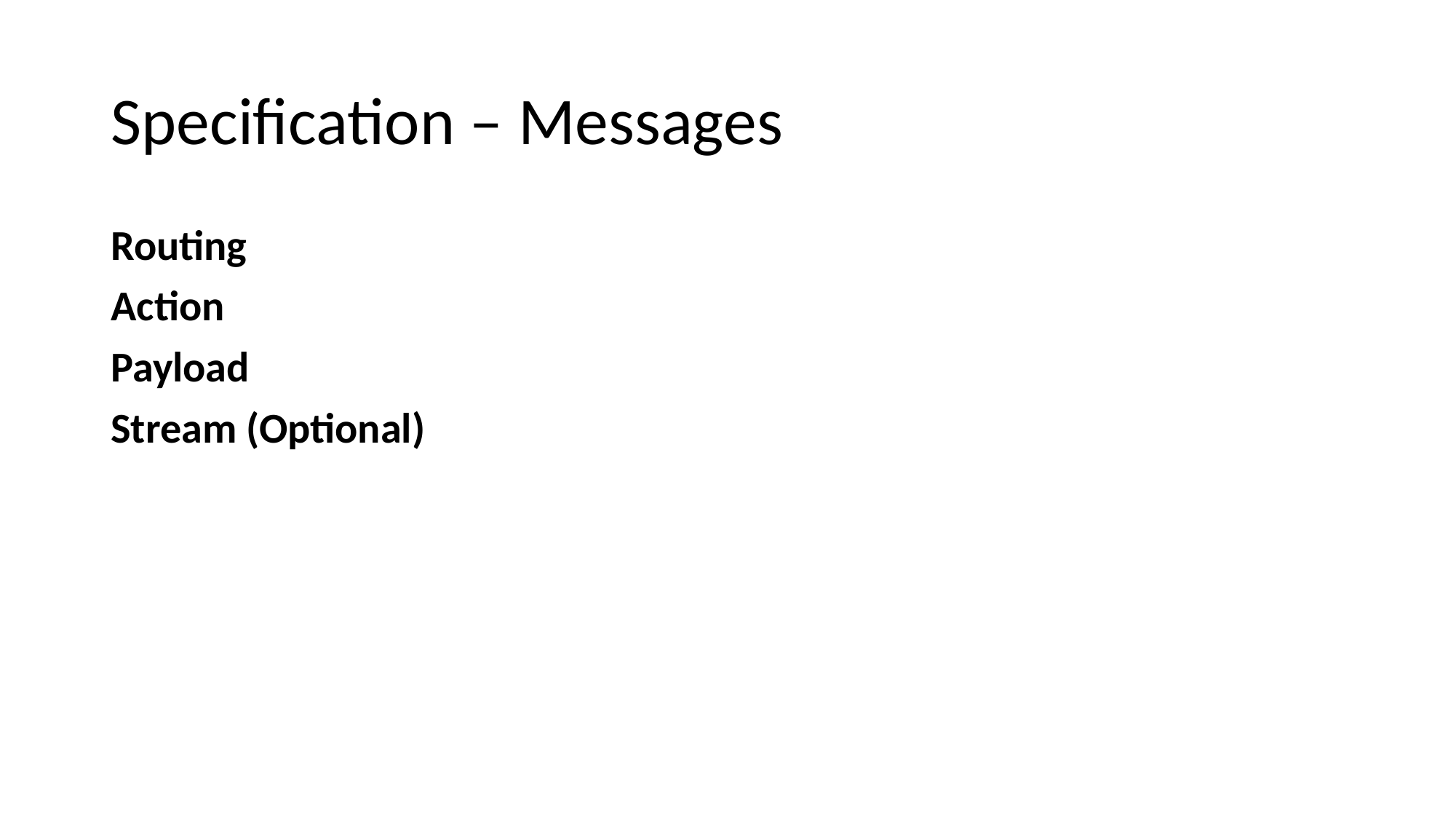

# Specification – Messages
Routing
Action
Payload
Stream (Optional)